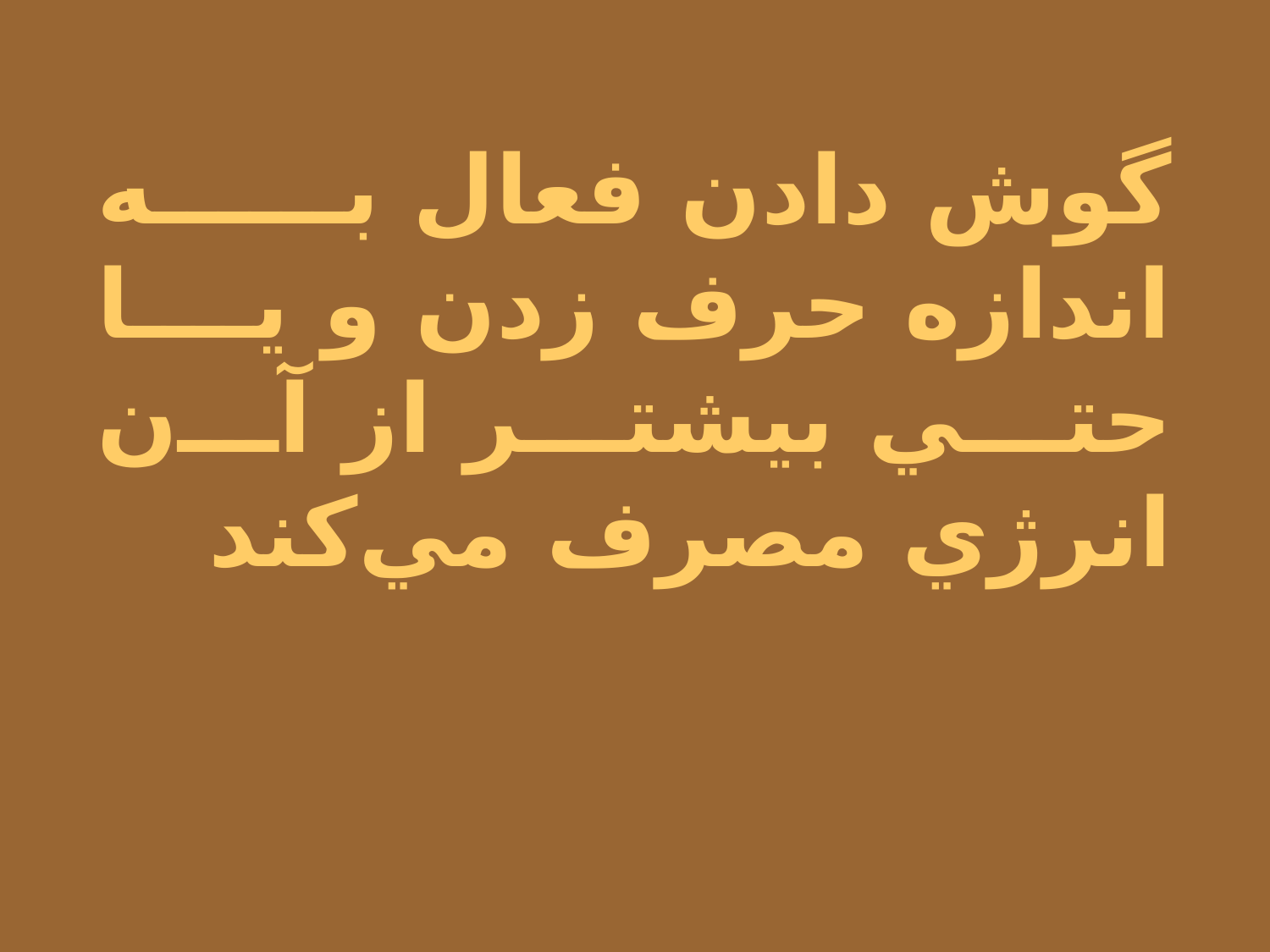

# گوش دادن فعال به اندازه حرف زدن و يا حتي بيشتر از آن انرژي مصرف مي‌كند